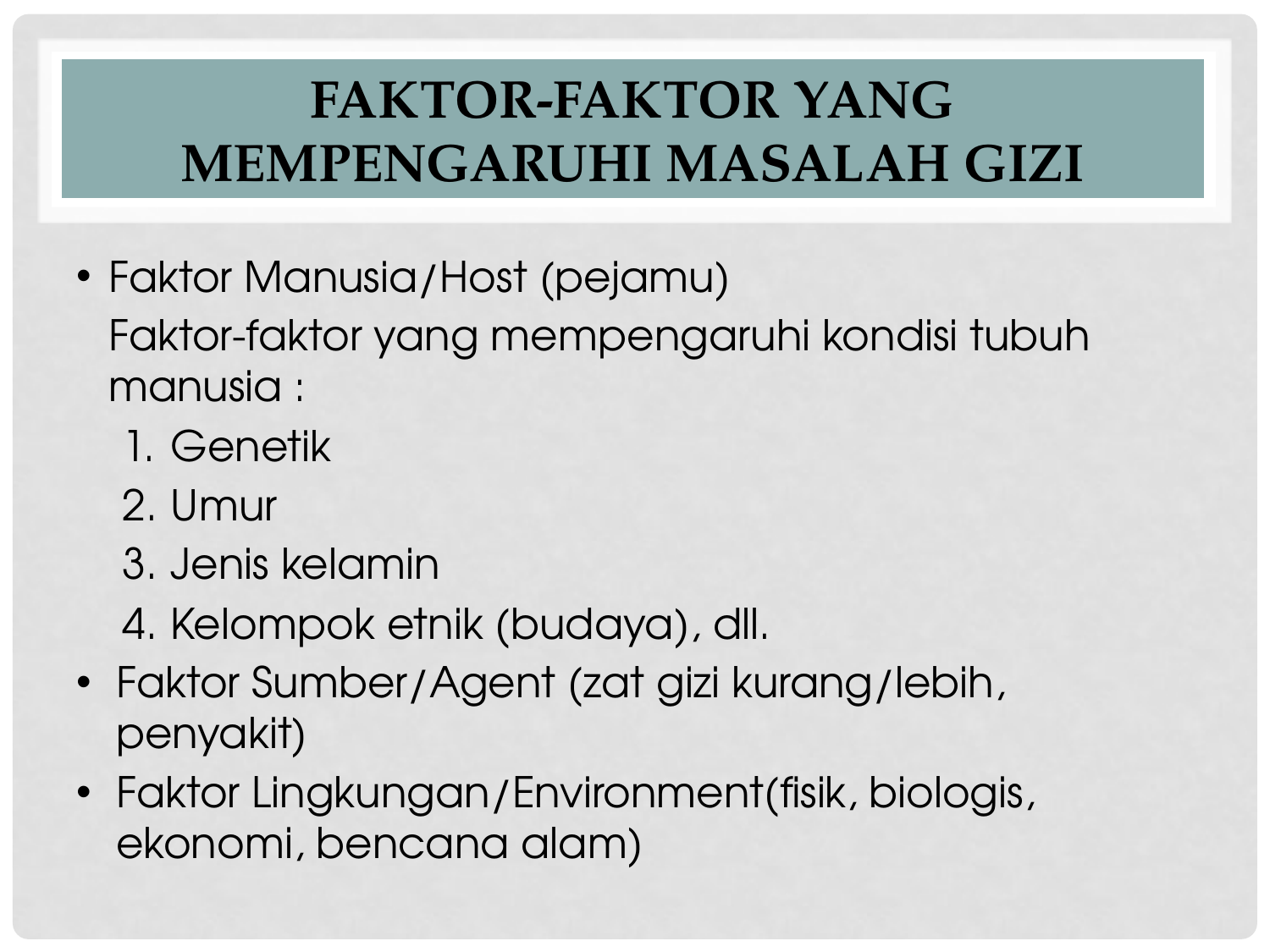

# FAKTOR-FAKTOR YANG MEMPENGARUHI MASALAH GIZI
Faktor Manusia/Host (pejamu)
Faktor-faktor yang mempengaruhi kondisi tubuh manusia :
Genetik
Umur
Jenis kelamin
Kelompok etnik (budaya), dll.
Faktor Sumber/Agent (zat gizi kurang/lebih, penyakit)
Faktor Lingkungan/Environment(fisik, biologis, ekonomi, bencana alam)